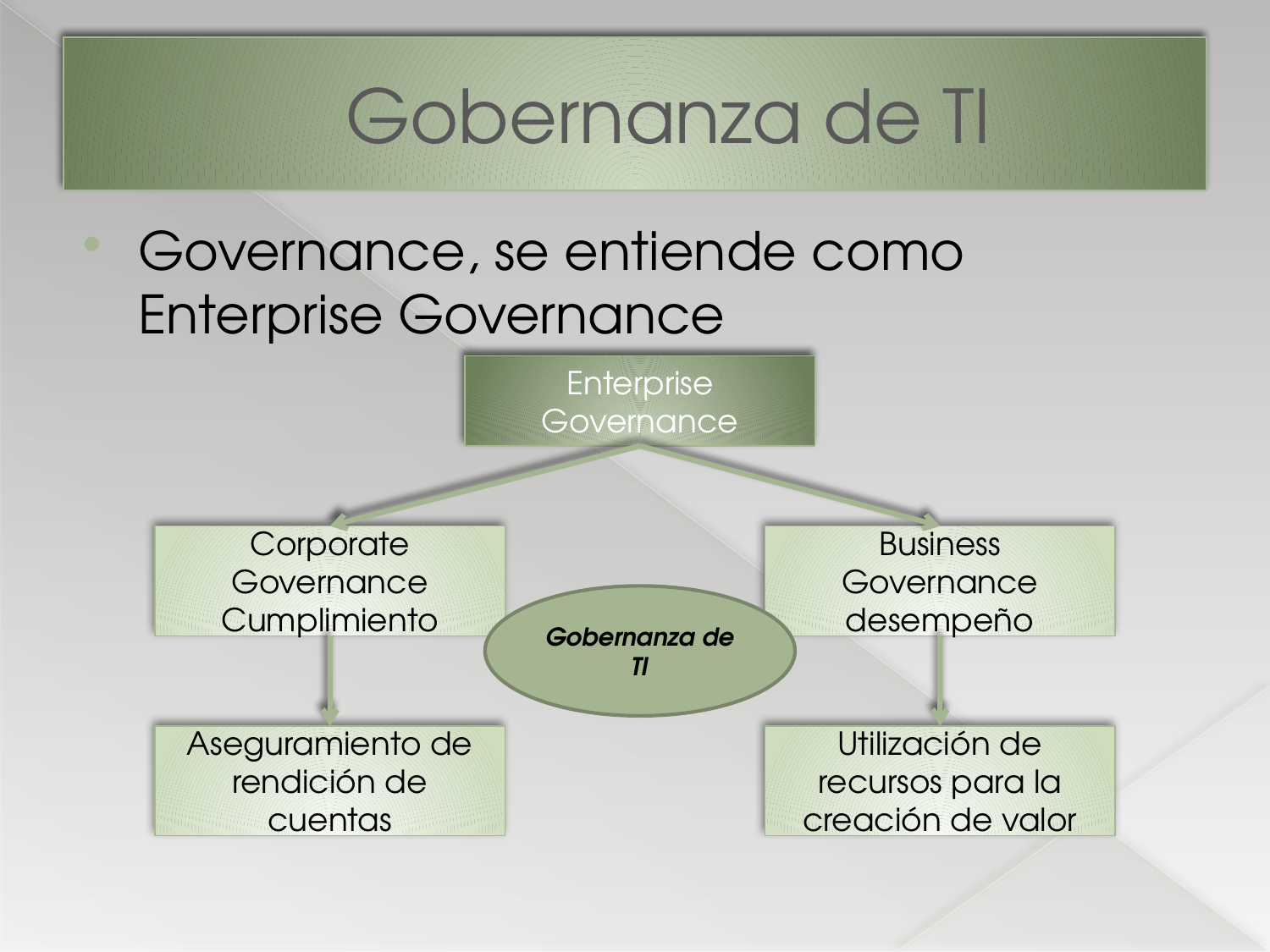

# Gobernanza de TI
Governance, se entiende como Enterprise Governance
Enterprise Governance
Corporate Governance
Cumplimiento
Business Governance
desempeño
Gobernanza de TI
Aseguramiento de rendición de cuentas
Utilización de recursos para la creación de valor